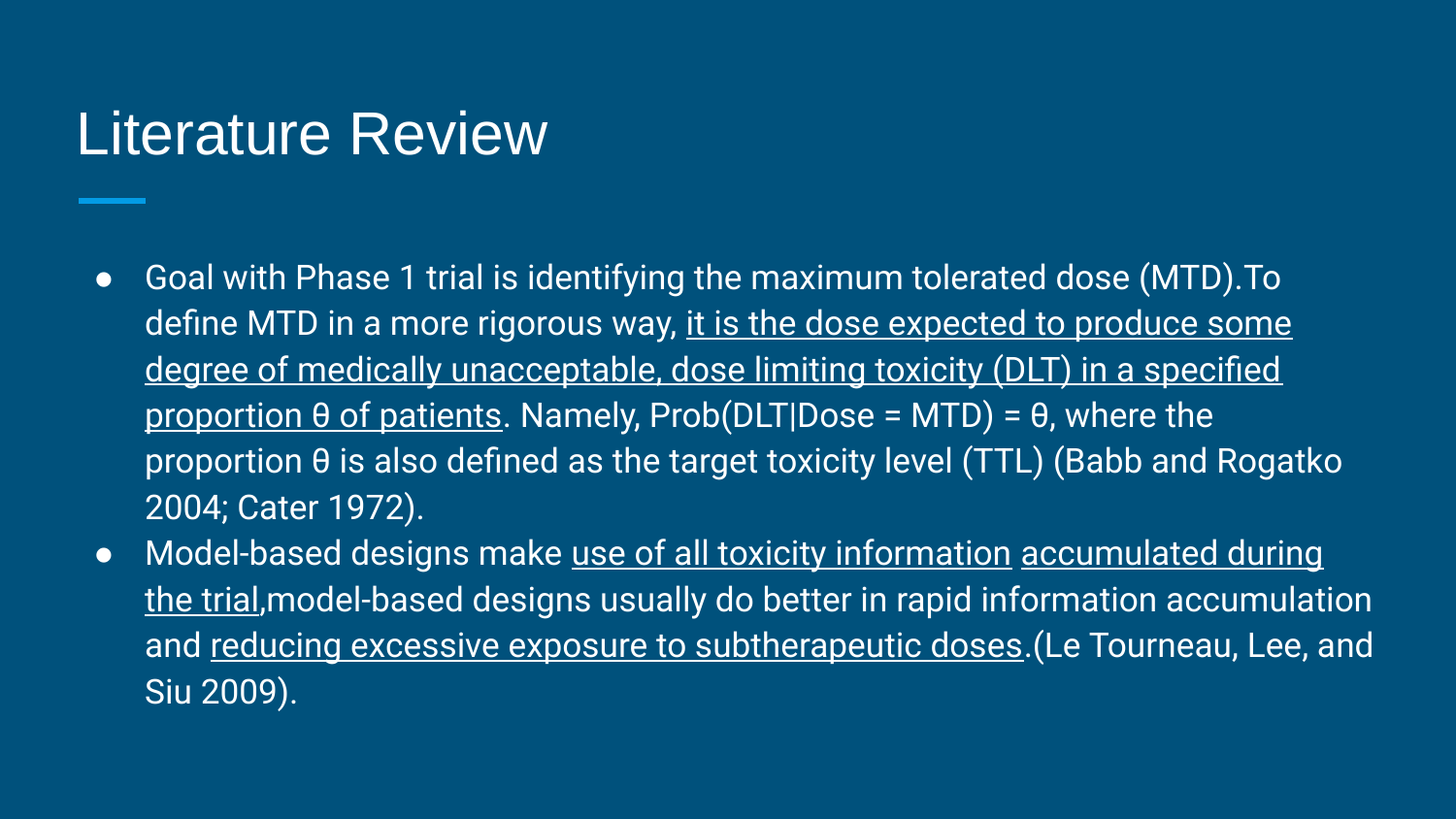

# Literature Review
Goal with Phase 1 trial is identifying the maximum tolerated dose (MTD).To define MTD in a more rigorous way, it is the dose expected to produce some degree of medically unacceptable, dose limiting toxicity (DLT) in a specified proportion θ of patients. Namely, Prob(DLT|Dose = MTD) = θ, where the proportion θ is also defined as the target toxicity level (TTL) (Babb and Rogatko 2004; Cater 1972).
Model-based designs make use of all toxicity information accumulated during the trial,model-based designs usually do better in rapid information accumulation and reducing excessive exposure to subtherapeutic doses.(Le Tourneau, Lee, and Siu 2009).